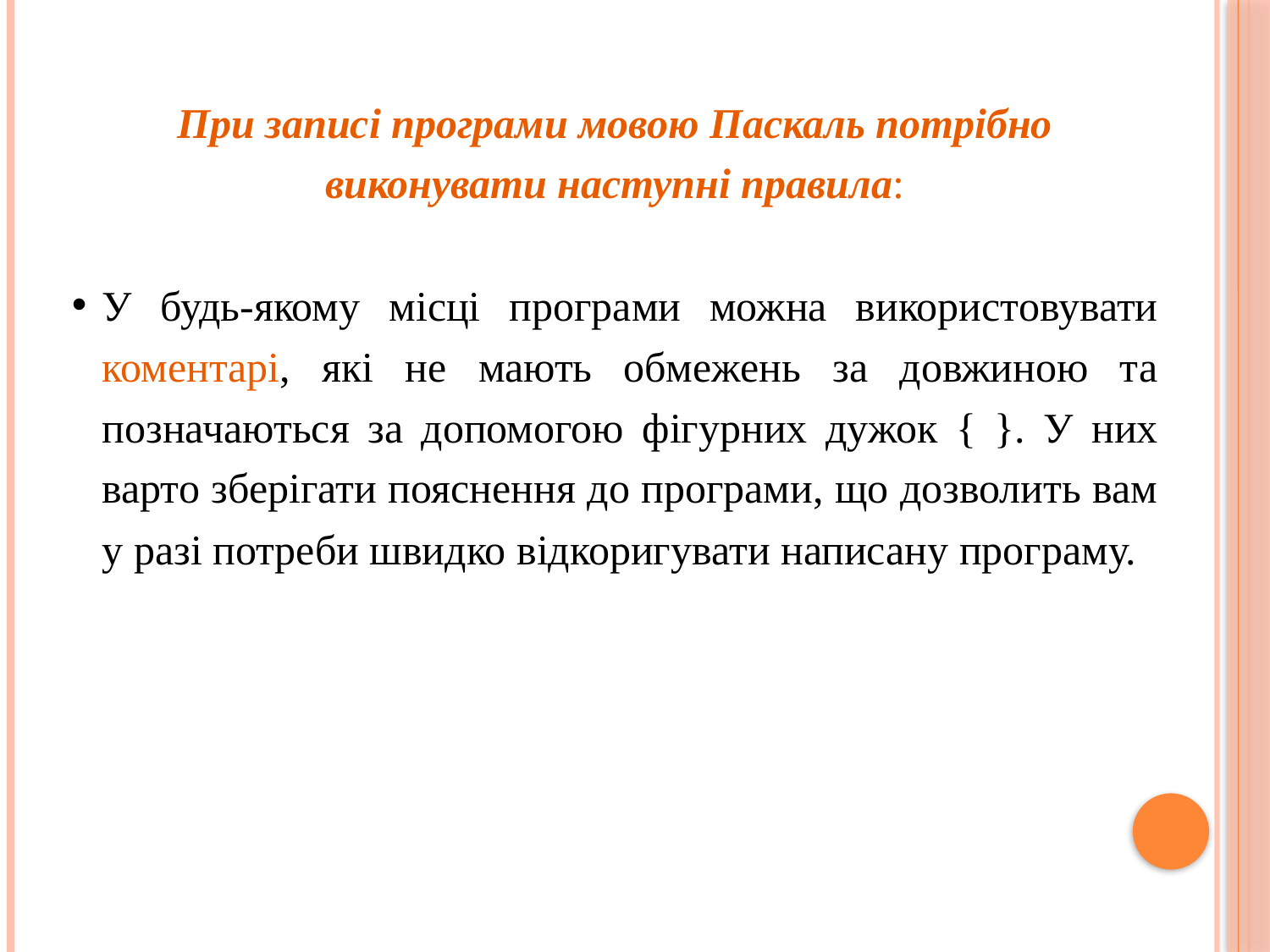

При записі програми мовою Паскаль потрібно виконувати наступні правила:

У будь-якому місці програми можна використовувати коментарі, які не мають обмежень за довжиною та позначаються за допомогою фігурних дужок { }. У них варто зберігати пояснення до програми, що дозволить вам у разі потреби швидко відкоригувати написану програму.